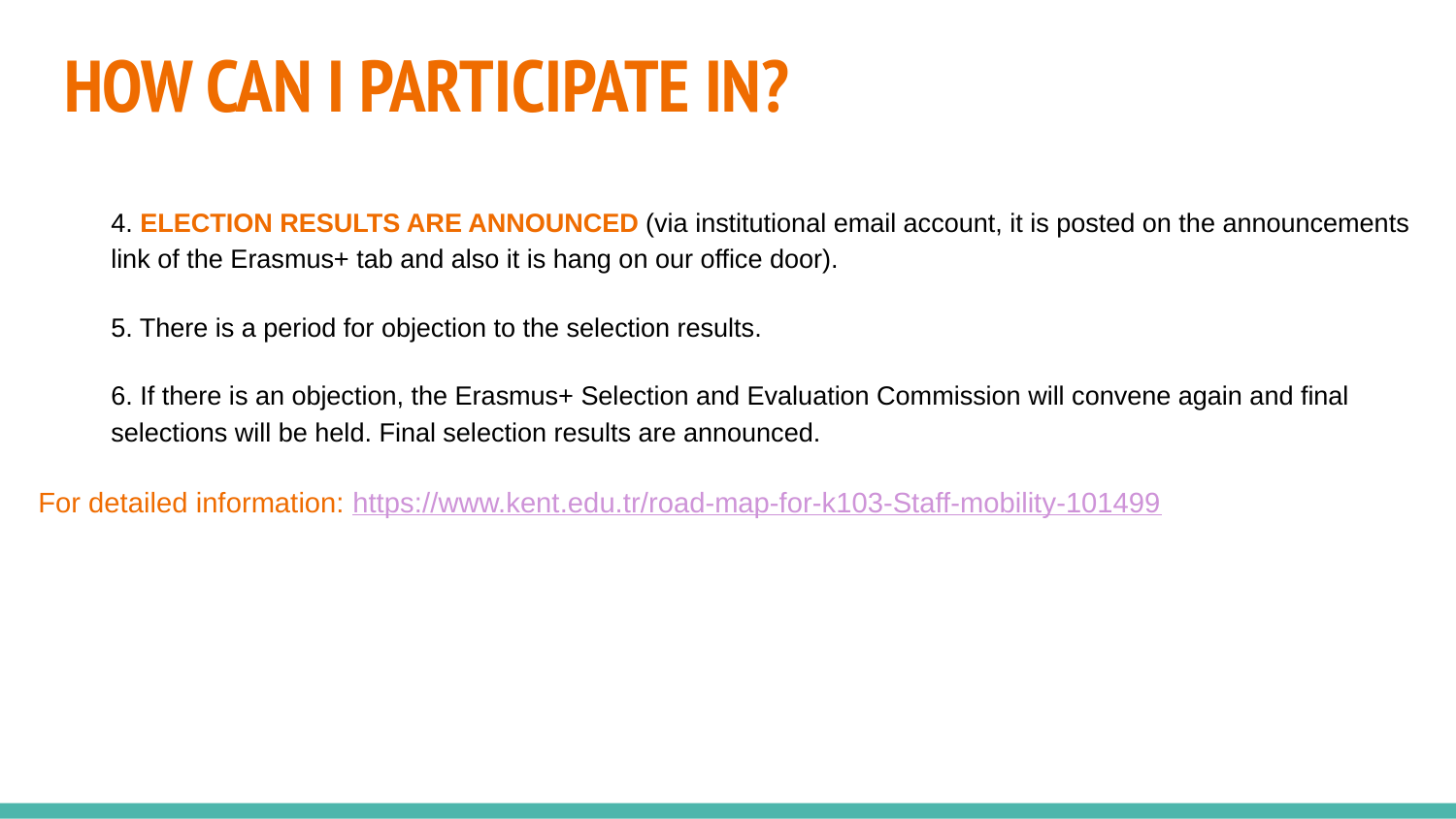

# HOW CAN I PARTICIPATE IN?

4. ELECTION RESULTS ARE ANNOUNCED (via institutional email account, it is posted on the announcements link of the Erasmus+ tab and also it is hang on our office door).
5. There is a period for objection to the selection results.
6. If there is an objection, the Erasmus+ Selection and Evaluation Commission will convene again and final selections will be held. Final selection results are announced.
For detailed information: https://www.kent.edu.tr/road-map-for-k103-Staff-mobility-101499